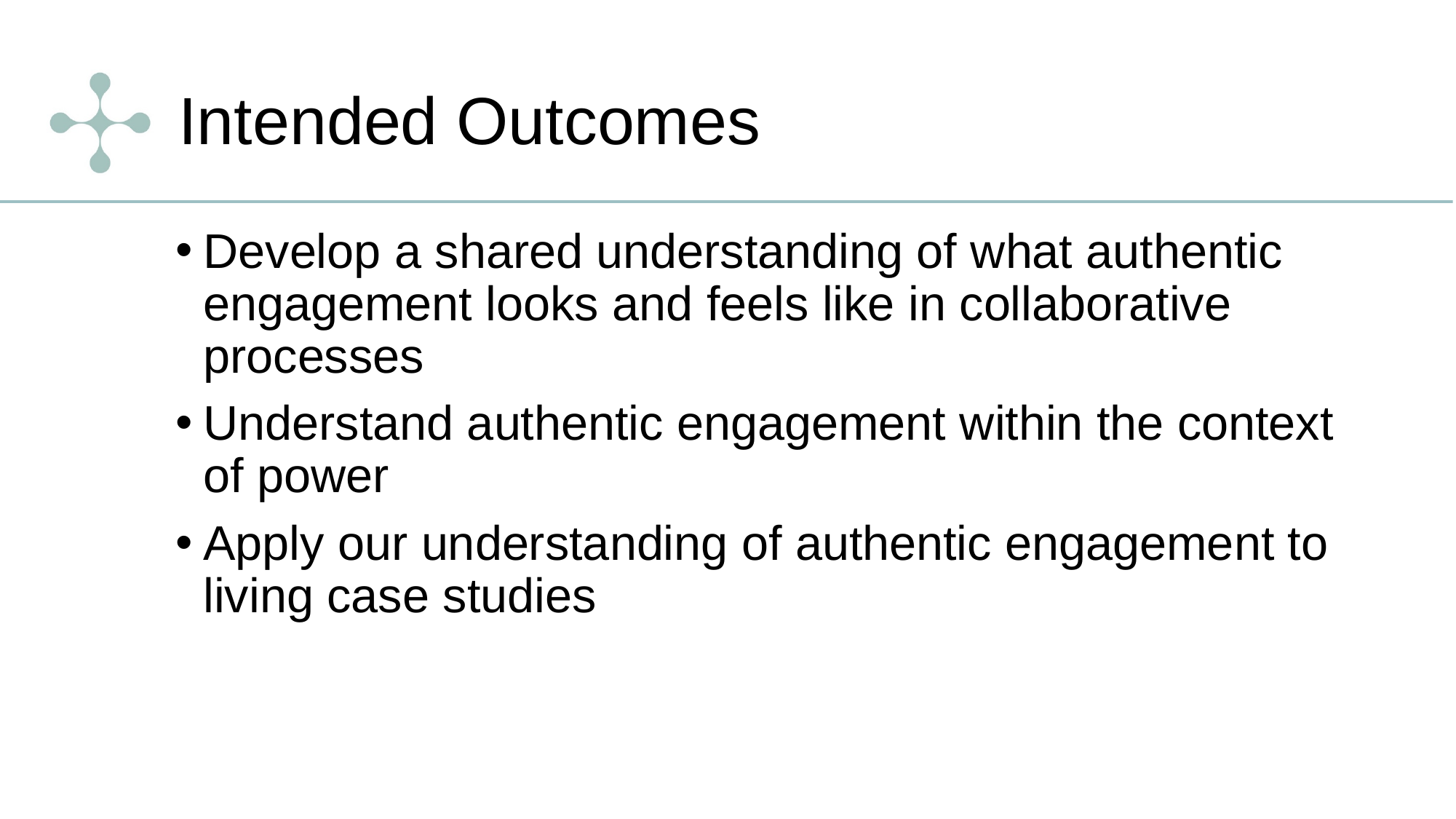

# Intended Outcomes
Develop a shared understanding of what authentic engagement looks and feels like in collaborative processes
Understand authentic engagement within the context of power
Apply our understanding of authentic engagement to living case studies